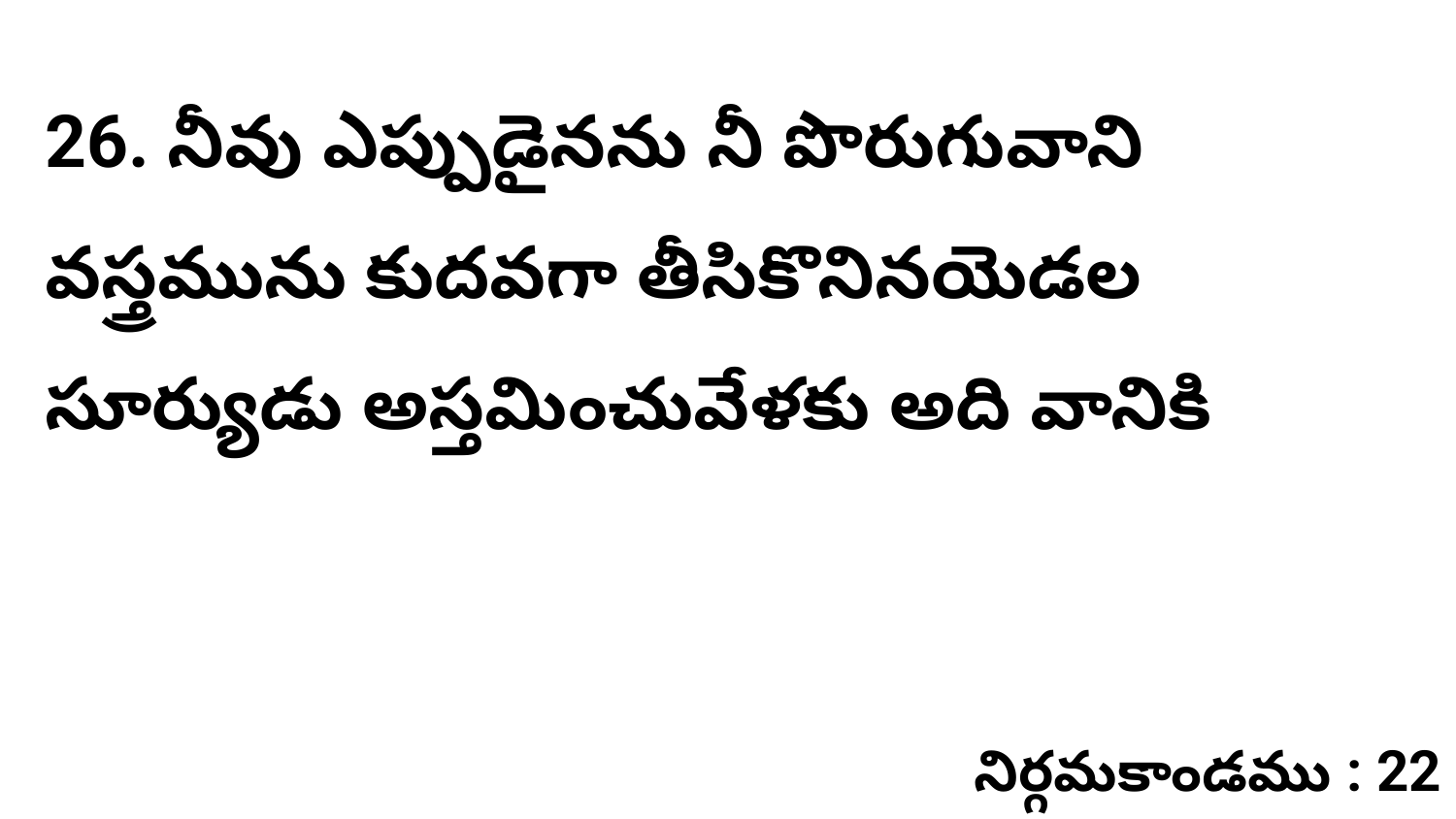

26. నీవు ఎప్పుడైనను నీ పొరుగువాని వస్త్రమును కుదవగా తీసికొనినయెడల సూర్యుడు అస్తమించువేళకు అది వానికి
నిర్గమకాండము : 22